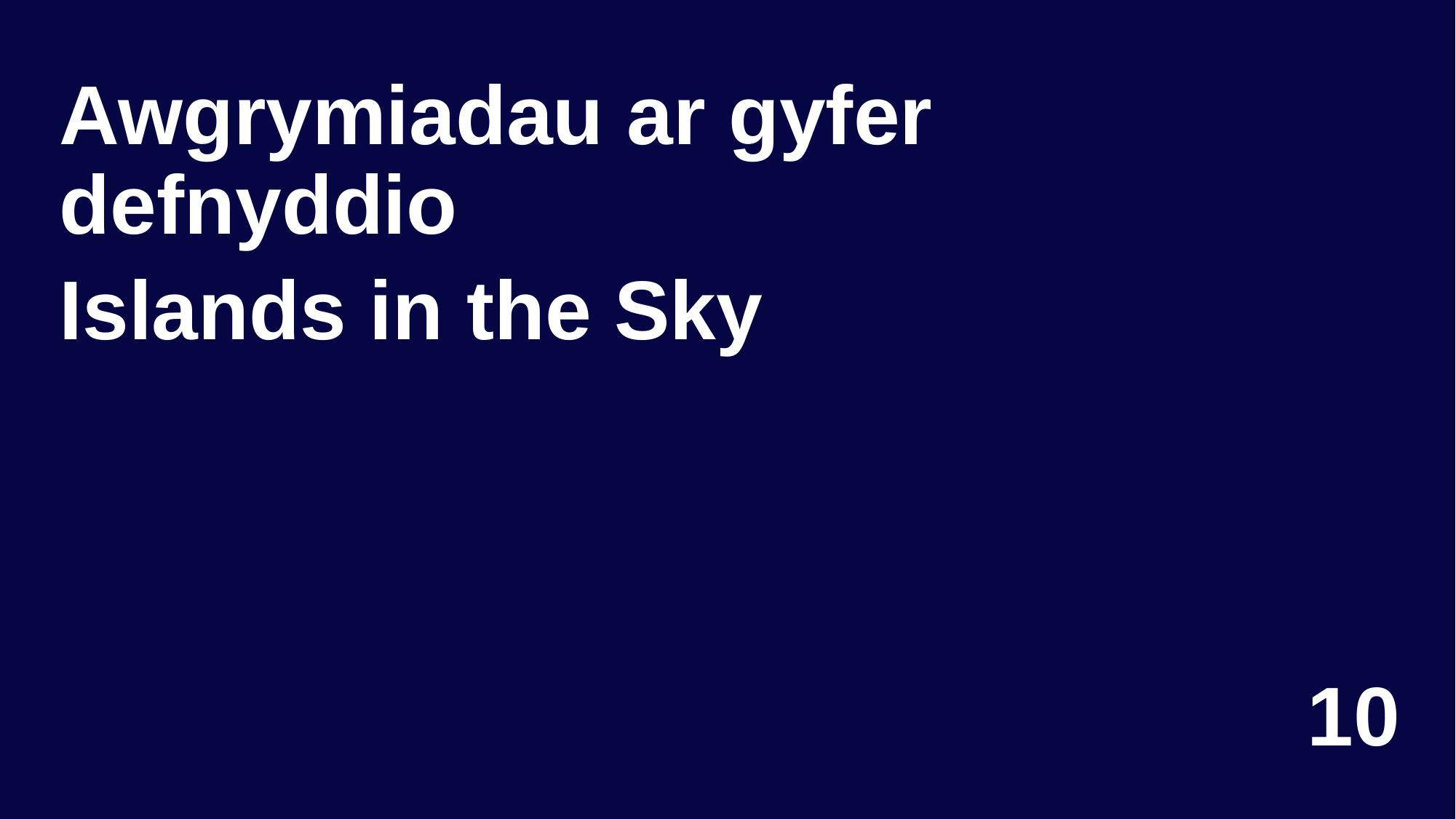

Awgrymiadau ar gyfer defnyddio
Islands in the Sky
10